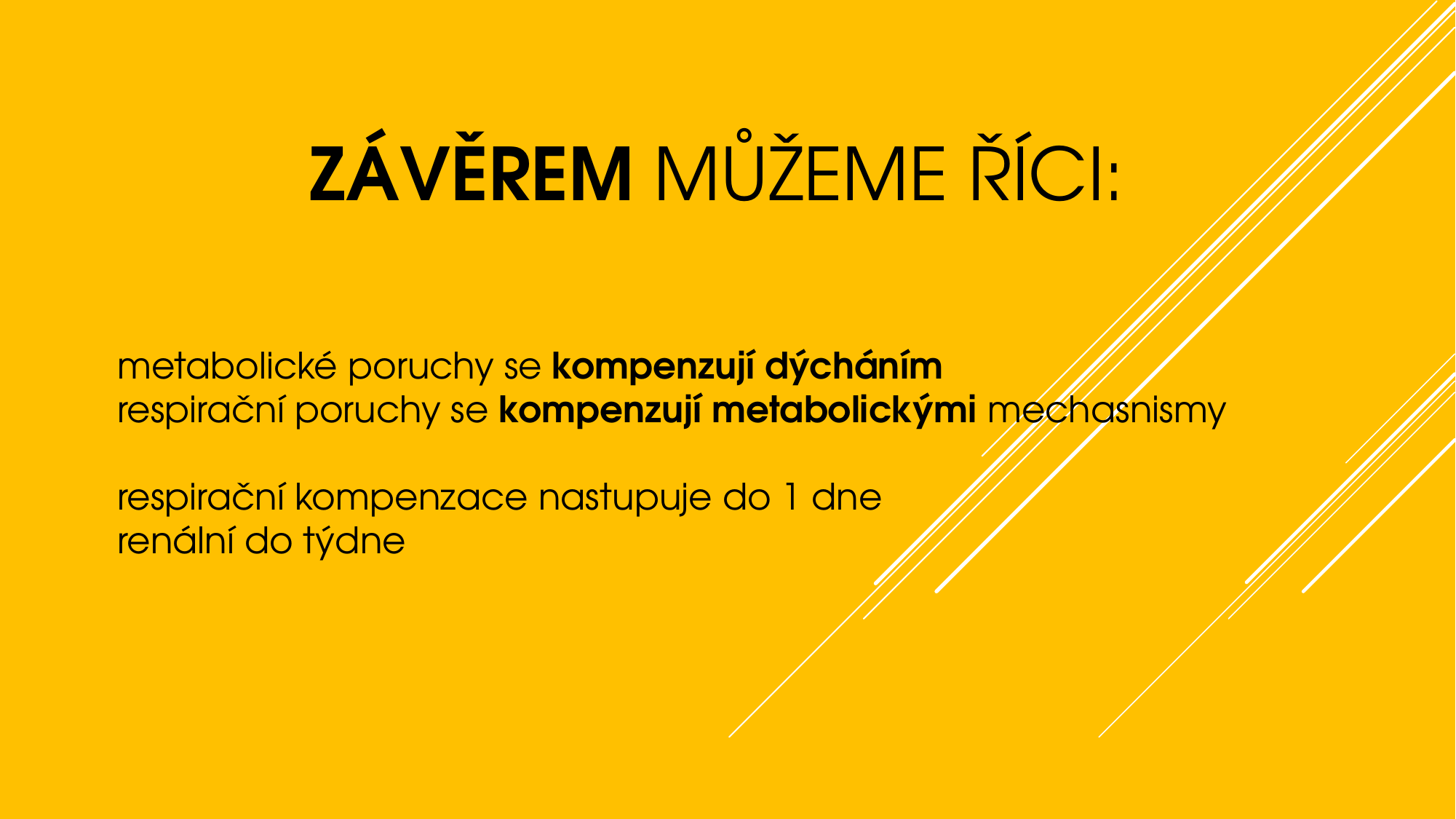

# závěrem můžeme říci:
metabolické poruchy se kompenzují dýcháním
respirační poruchy se kompenzují metabolickými mechasnismy

respirační kompenzace nastupuje do 1 dne
renální do týdne